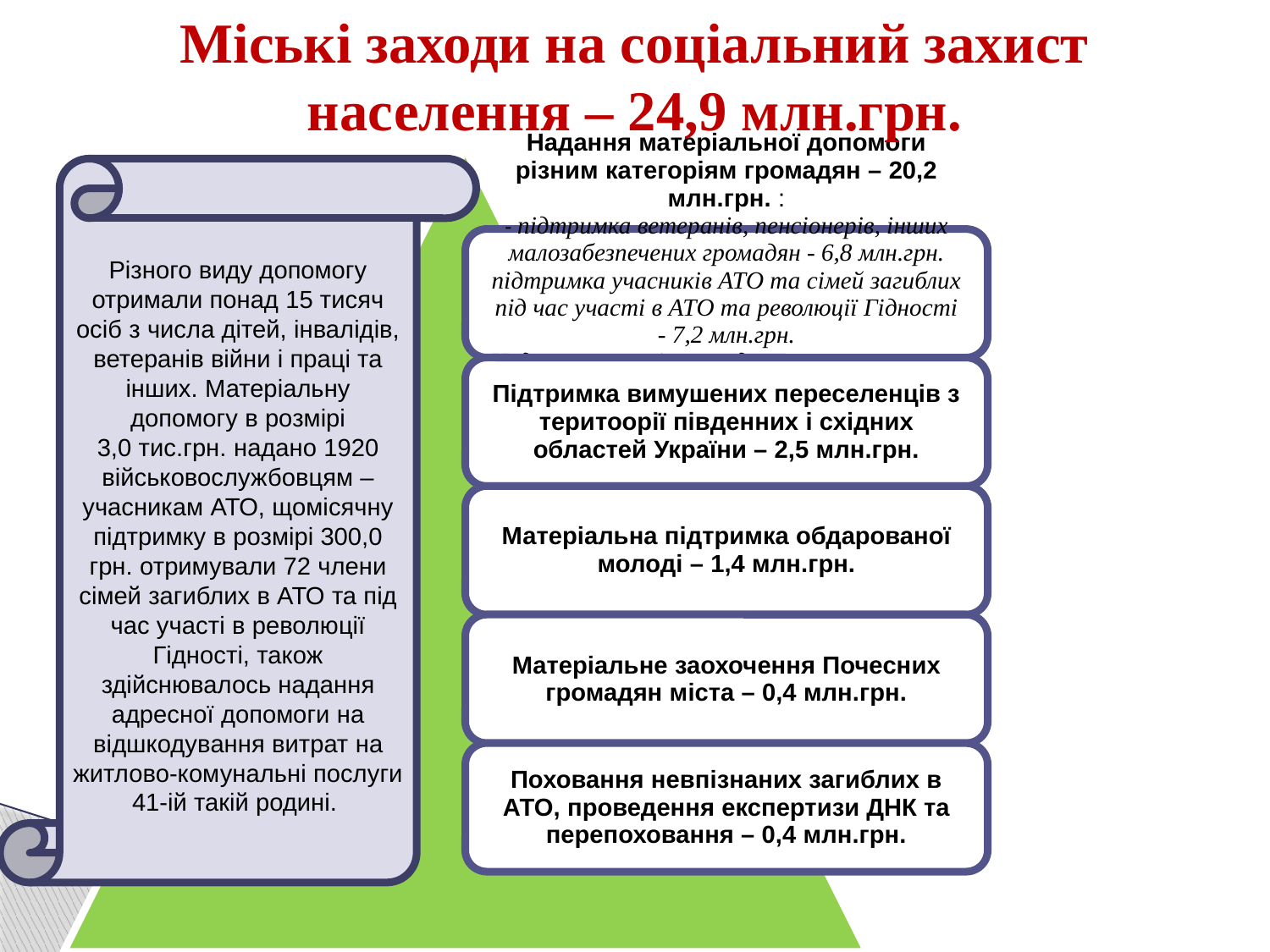

# Міські заходи на соціальний захист населення – 24,9 млн.грн.
- підтримка ветеранів, пенсіонерів, інших малозабезпечених громадян - 6,8 млн.грн.
підтримка учасників АТО та сімей загиблих під час участі в АТО та революції Гідності - 7,2 млн.грн.
Матеріальна підтримка обдарованої молоді – 1,4 млн.грн.
Матеріальне заохочення Почесних громадян міста – 0,4 млн.грн.
Поховання невпізнаних загиблих в АТО, проведення експертизи ДНК та перепоховання – 0,4 млн.грн.
Різного виду допомогу отримали понад 15 тисяч осіб з числа дітей, інвалідів, ветеранів війни і праці та інших. Матеріальну допомогу в розмірі 3,0 тис.грн. надано 1920 військовослужбовцям – учасникам АТО, щомісячну підтримку в розмірі 300,0 грн. отримували 72 члени сімей загиблих в АТО та під час участі в революції Гідності, також здійснювалось надання адресної допомоги на відшкодування витрат на житлово-комунальні послуги 41-ій такій родині.